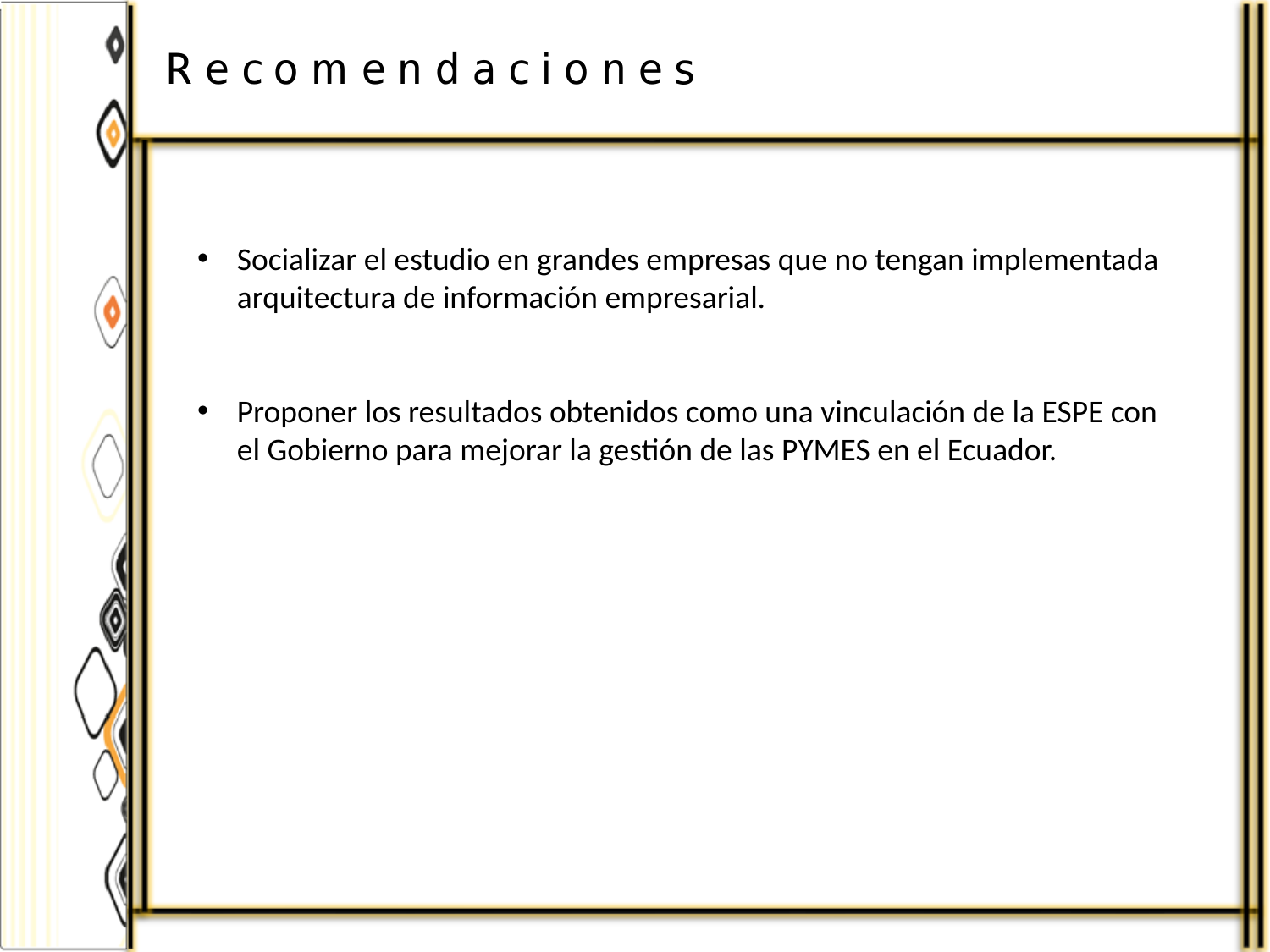

Recomendaciones

Socializar el estudio en grandes empresas que no tengan implementada arquitectura de información empresarial.

Proponer los resultados obtenidos como una vinculación de la ESPE con el Gobierno para mejorar la gestión de las PYMES en el Ecuador.